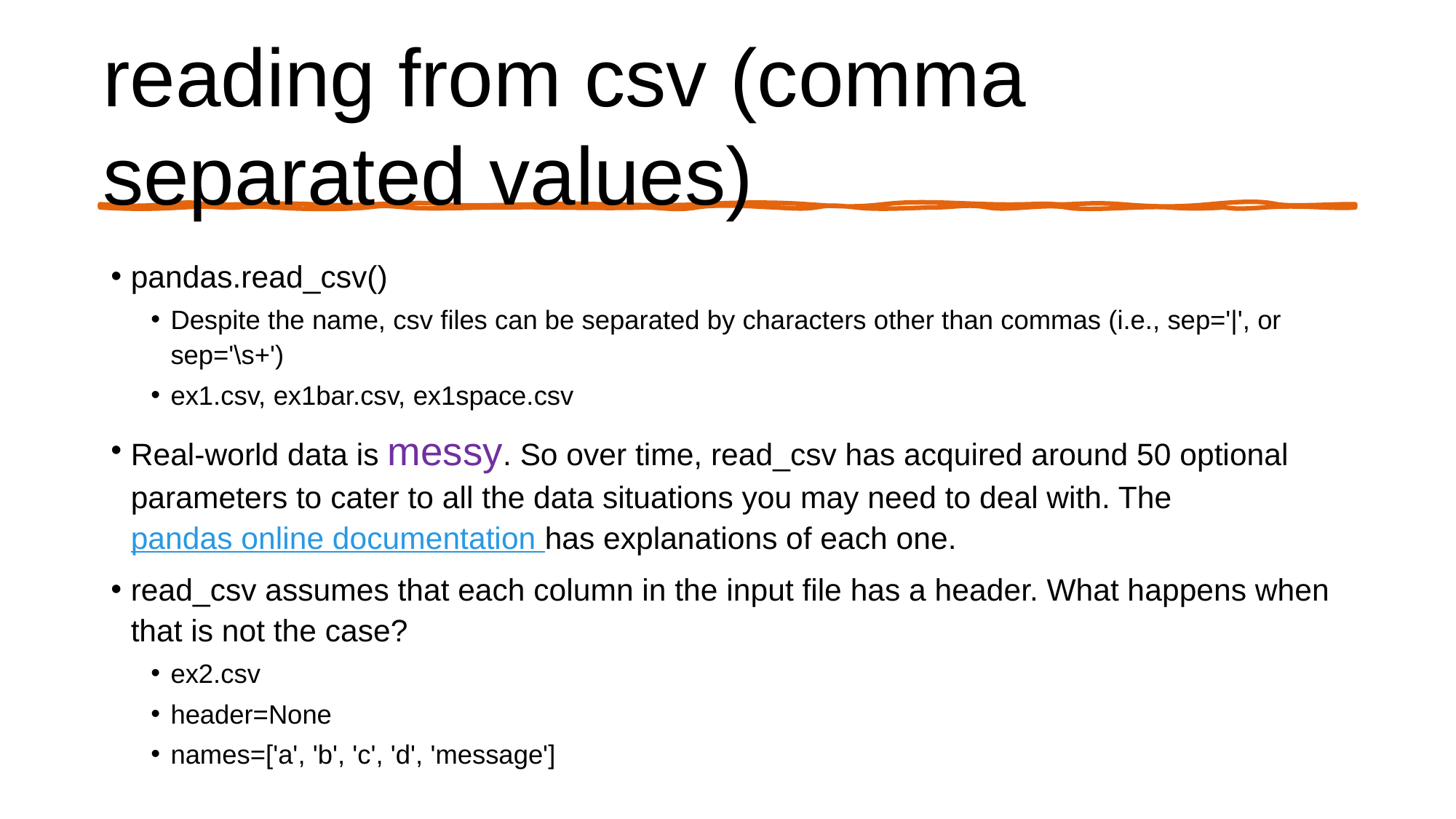

# reading from csv (comma separated values)
pandas.read_csv()
Despite the name, csv files can be separated by characters other than commas (i.e., sep='|', or sep='\s+')
ex1.csv, ex1bar.csv, ex1space.csv
Real-world data is messy. So over time, read_csv has acquired around 50 optional parameters to cater to all the data situations you may need to deal with. The pandas online documentation has explanations of each one.
read_csv assumes that each column in the input file has a header. What happens when that is not the case?
ex2.csv
header=None
names=['a', 'b', 'c', 'd', 'message']